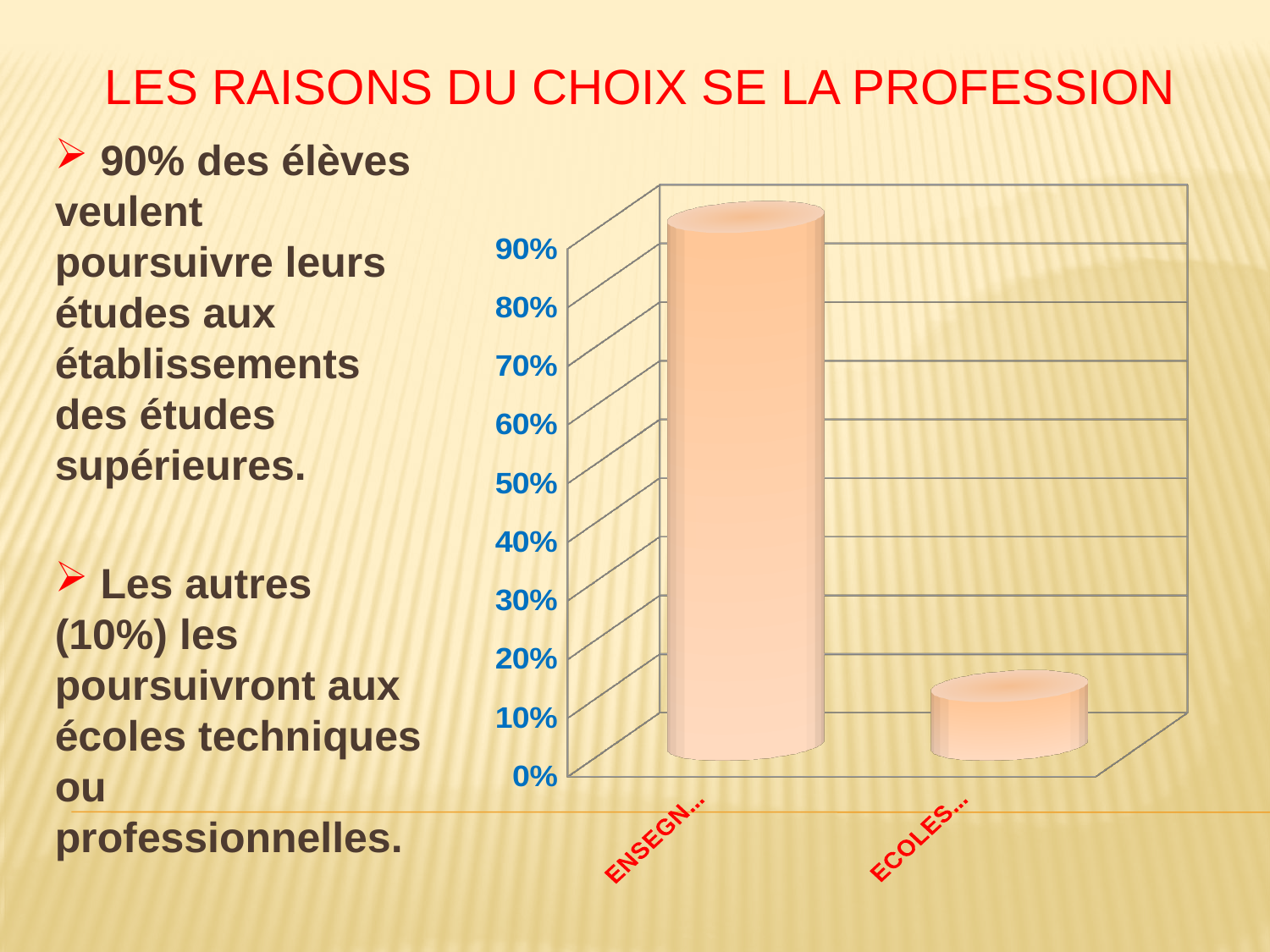

# Les raisons DU CHOIX SE LA PROFESSION
 90% des élèves veulent poursuivre leurs études aux établissements des études supérieures.

 Les autres (10%) les poursuivront aux écoles techniques ou professionnelles.

[unsupported chart]